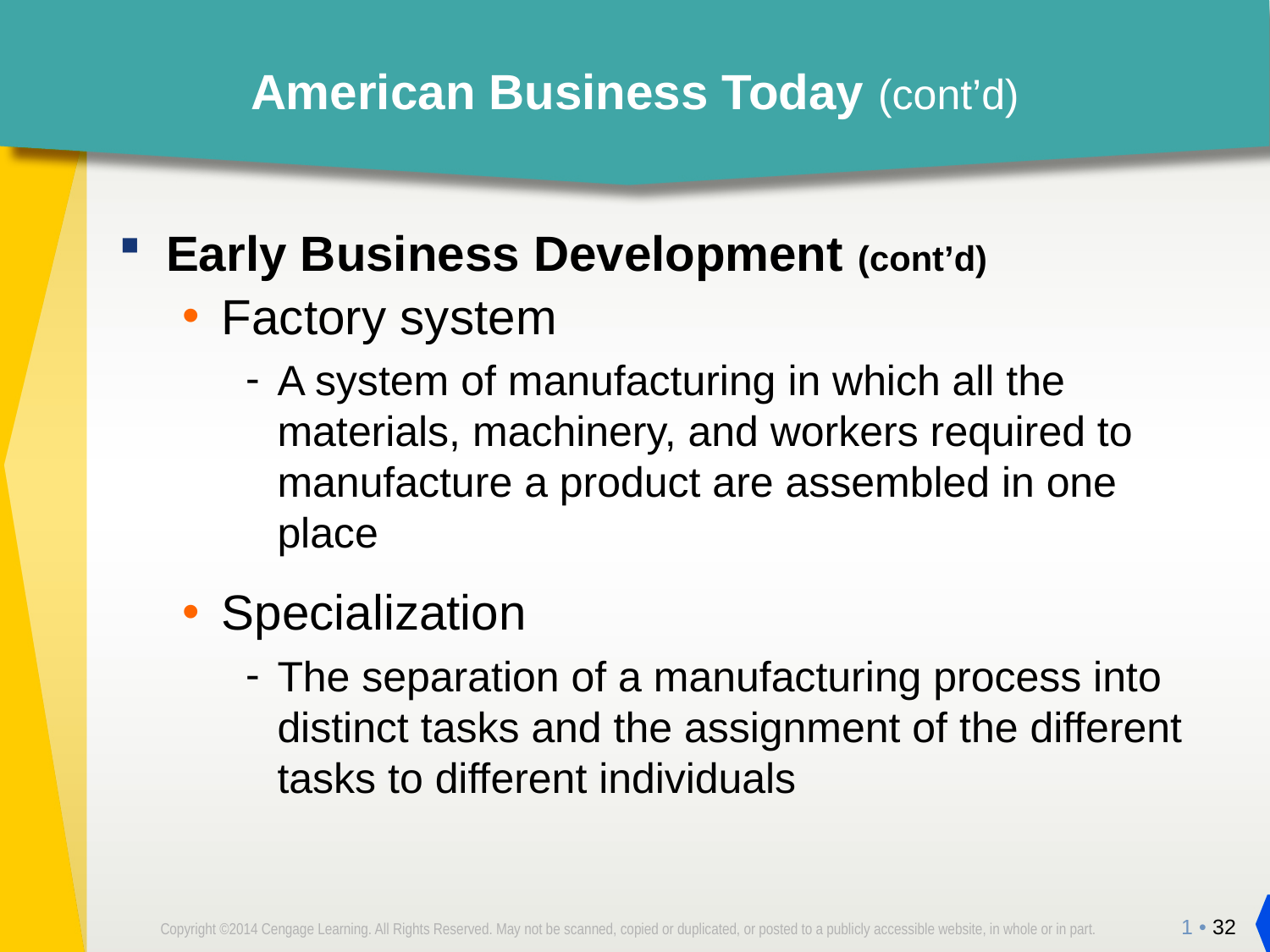

# American Business Today (cont’d)
Early Business Development (cont’d)
Factory system
A system of manufacturing in which all the materials, machinery, and workers required to manufacture a product are assembled in one place
Specialization
The separation of a manufacturing process into distinct tasks and the assignment of the different tasks to different individuals
1 • 32